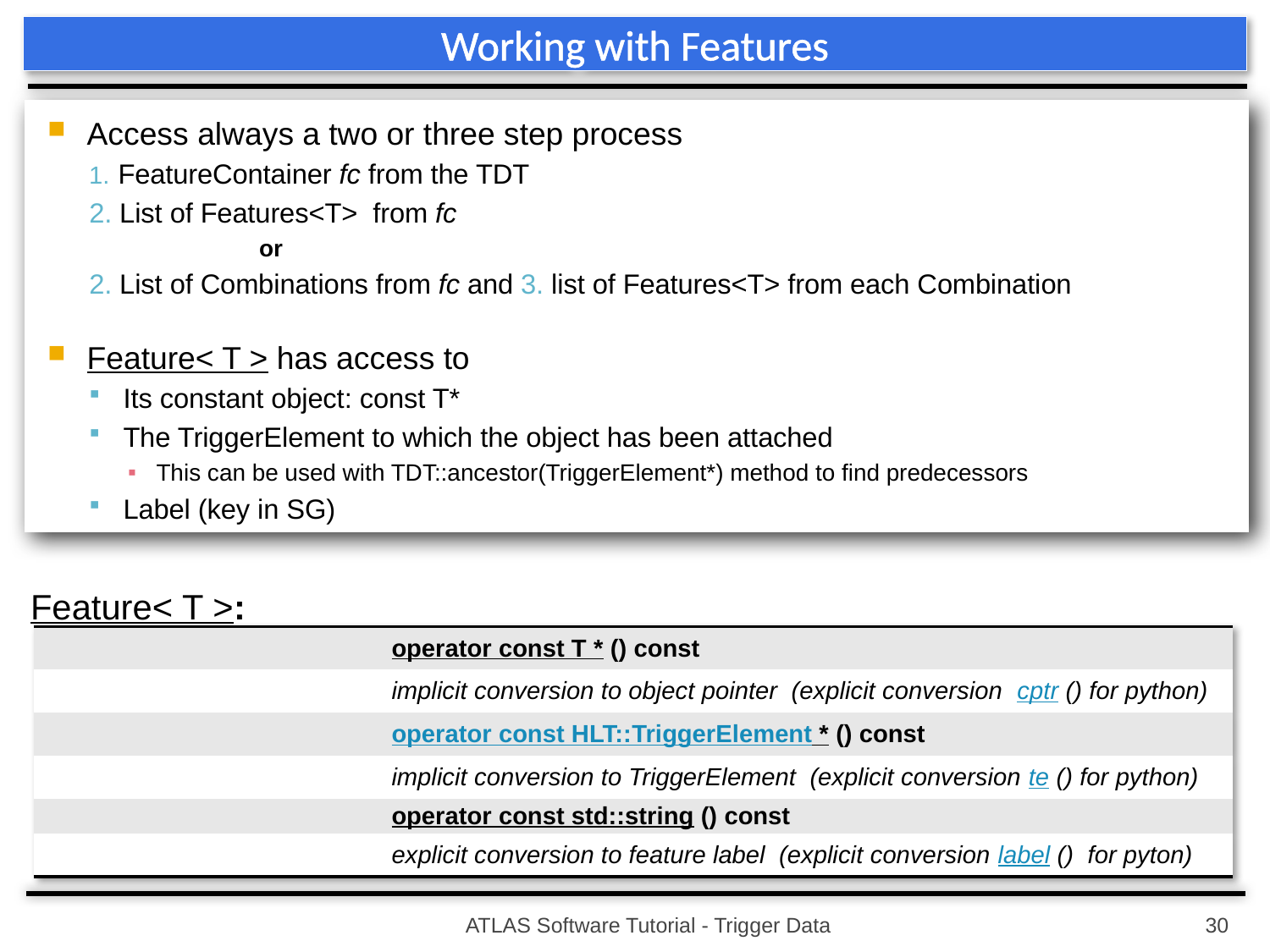

# Working with Features
Access always a two or three step process
FeatureContainer fc from the TDT
2. List of Features<T>  from fc
                    or
2. List of Combinations from fc and 3. list of Features<T> from each Combination

Feature< T > has access to
Its constant object: const T*
The TriggerElement to which the object has been attached
This can be used with TDT::ancestor(TriggerElement*) method to find predecessors
Label (key in SG)

 Feature< T >:
|  | operator const T \* () const |
| --- | --- |
|  | implicit conversion to object pointer (explicit conversion cptr () for python) |
|  | operator const HLT::TriggerElement \* () const |
|  | implicit conversion to TriggerElement (explicit conversion te () for python) |
|  | operator const std::string () const |
|  | explicit conversion to feature label (explicit conversion label () for pyton) |
ATLAS Software Tutorial - Trigger Data
30